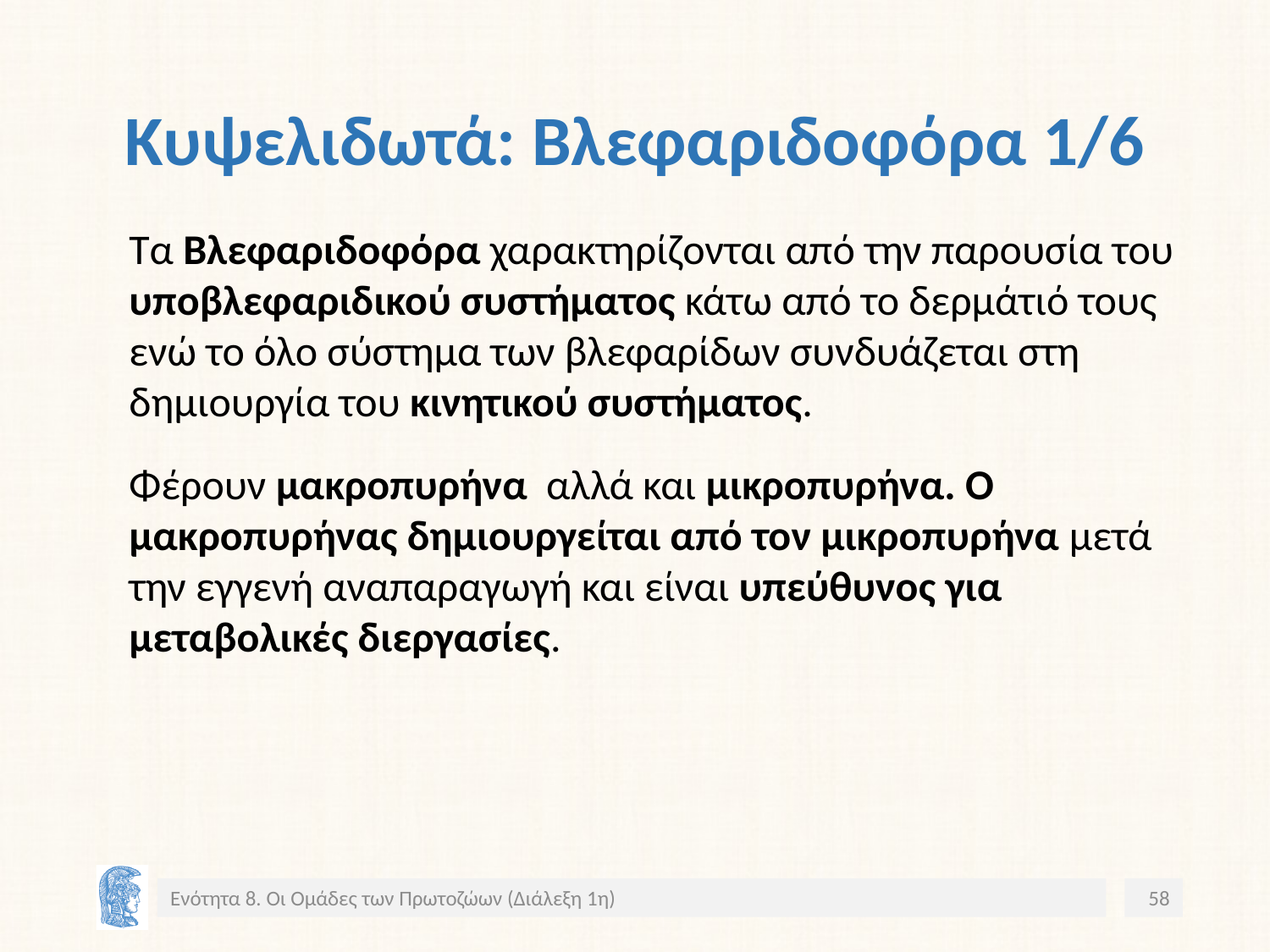

# Κυψελιδωτά: Βλεφαριδοφόρα 1/6
Τα Βλεφαριδοφόρα χαρακτηρίζονται από την παρουσία του υποβλεφαριδικού συστήματος κάτω από το δερμάτιό τους ενώ το όλο σύστημα των βλεφαρίδων συνδυάζεται στη δημιουργία του κινητικού συστήματος.
Φέρουν μακροπυρήνα  αλλά και μικροπυρήνα. Ο μακροπυρήνας δημιουργείται από τον μικροπυρήνα μετά την εγγενή αναπαραγωγή και είναι υπεύθυνος για  μεταβολικές διεργασίες.
Ενότητα 8. Οι Ομάδες των Πρωτοζώων (Διάλεξη 1η)
58